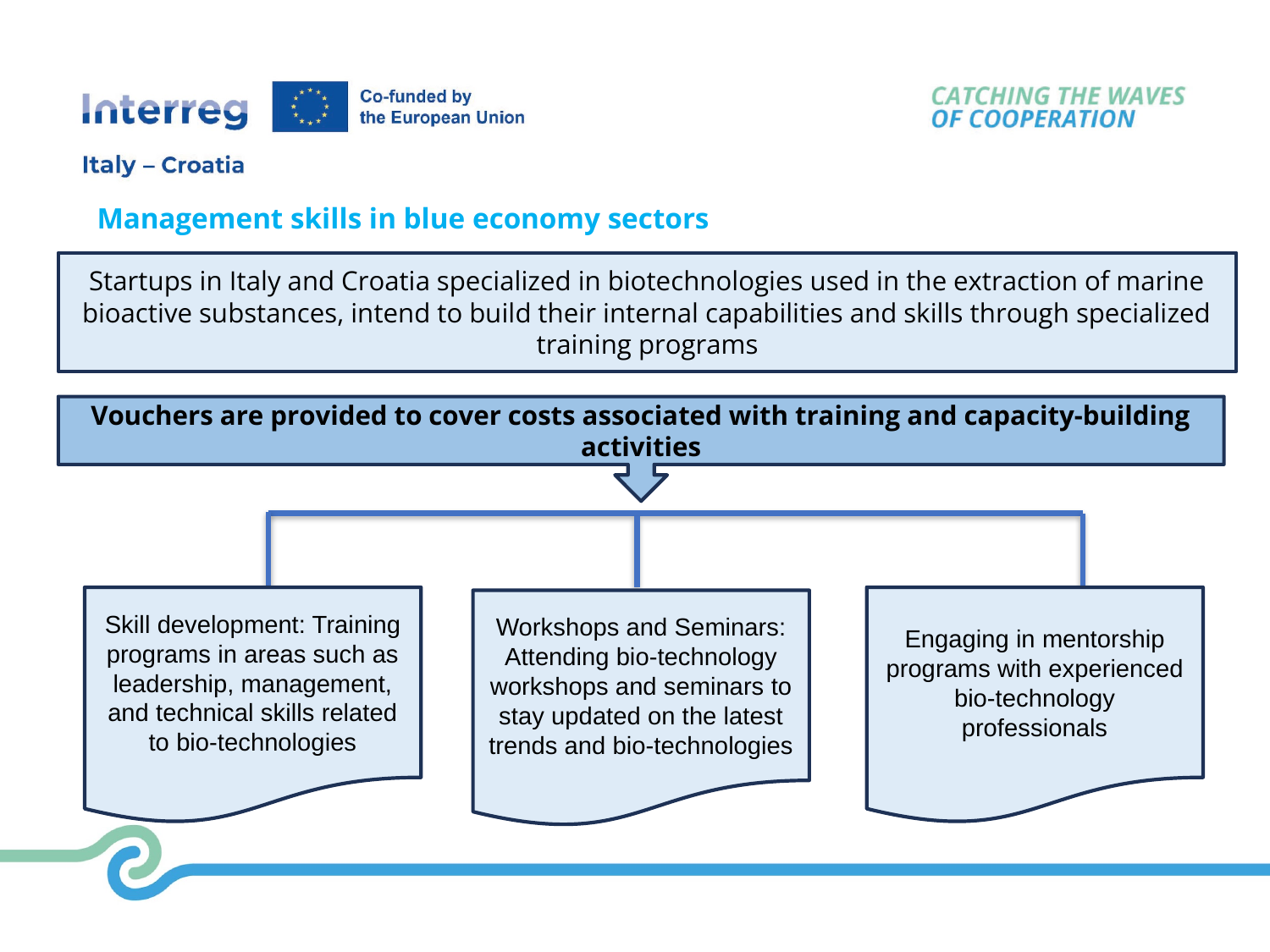

Management skills in blue economy sectors
Startups in Italy and Croatia specialized in biotechnologies used in the extraction of marine bioactive substances, intend to build their internal capabilities and skills through specialized training programs

Vouchers are provided to cover costs associated with training and capacity-building activities
Skill development: Training programs in areas such as leadership, management, and technical skills related to bio-technologies
Engaging in mentorship programs with experienced bio-technology professionals
Workshops and Seminars: Attending bio-technology workshops and seminars to stay updated on the latest trends and bio-technologies